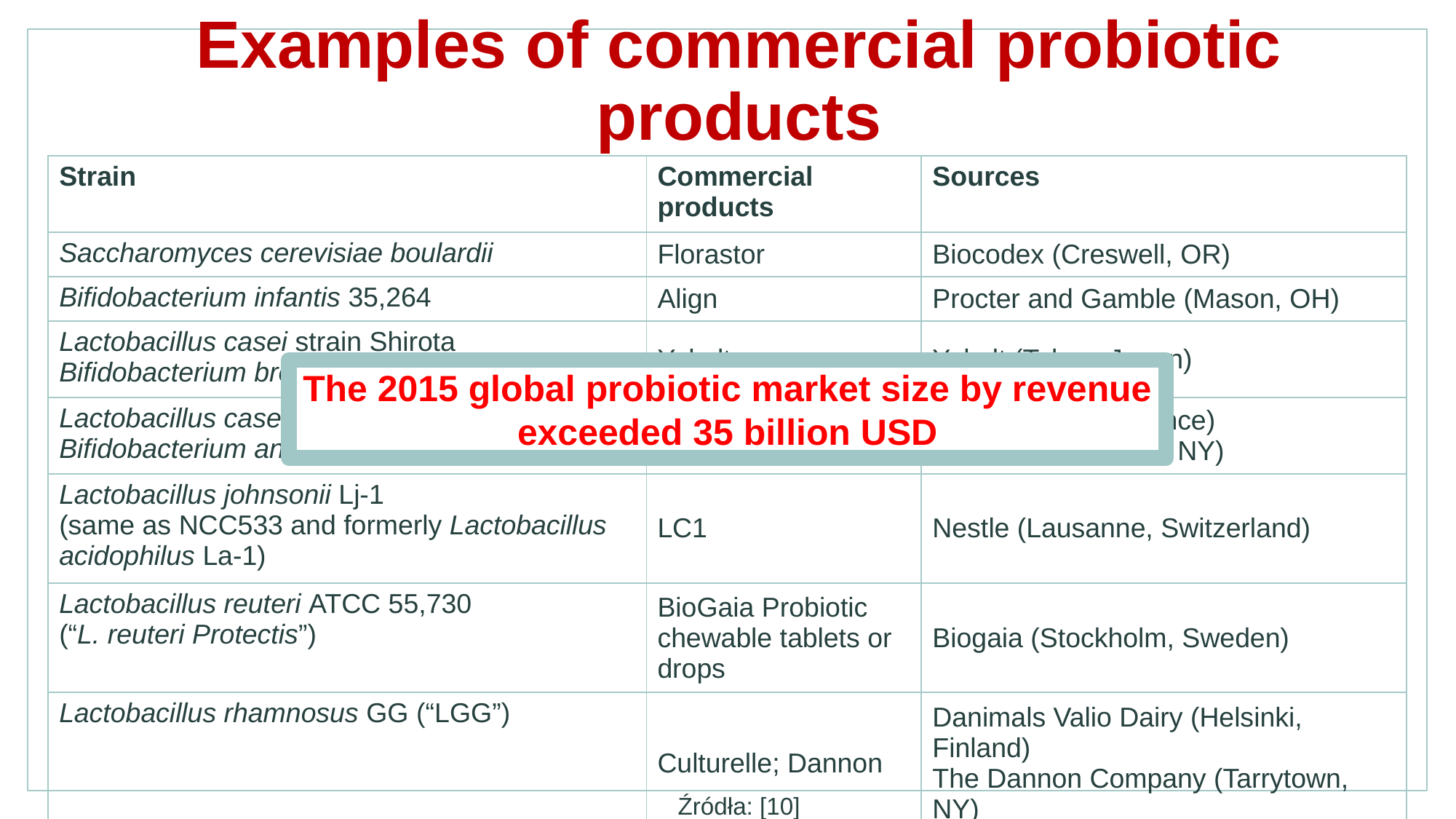

# Examples of commercial probiotic products
| Strain | Commercial products | Sources |
| --- | --- | --- |
| Saccharomyces cerevisiae boulardii | Florastor | Biocodex (Creswell, OR) |
| Bifidobacterium infantis 35,264 | Align | Procter and Gamble (Mason, OH) |
| Lactobacillus casei strain Shirota Bifidobacterium breve strain Yakult | Yakult | Yakult (Tokyo, Japan) |
| Lactobacillus casei DN-114 001 Bifidobacterium animalis DN173 010 | DanActive Activia yogurt | Danone (Paris, France) Dannon (Tarrytown, NY) |
| Lactobacillus johnsonii Lj-1 (same as NCC533 and formerly Lactobacillus acidophilus La-1) | LC1 | Nestle (Lausanne, Switzerland) |
| Lactobacillus reuteri ATCC 55,730 (“L. reuteri Protectis”) | BioGaia Probiotic chewable tablets or drops | Biogaia (Stockholm, Sweden) |
| Lactobacillus rhamnosus GG (“LGG”) | Culturelle; Dannon | Danimals Valio Dairy (Helsinki, Finland) The Dannon Company (Tarrytown, NY) |
The 2015 global probiotic market size by revenue exceeded 35 billion USD
Źródła: [10]